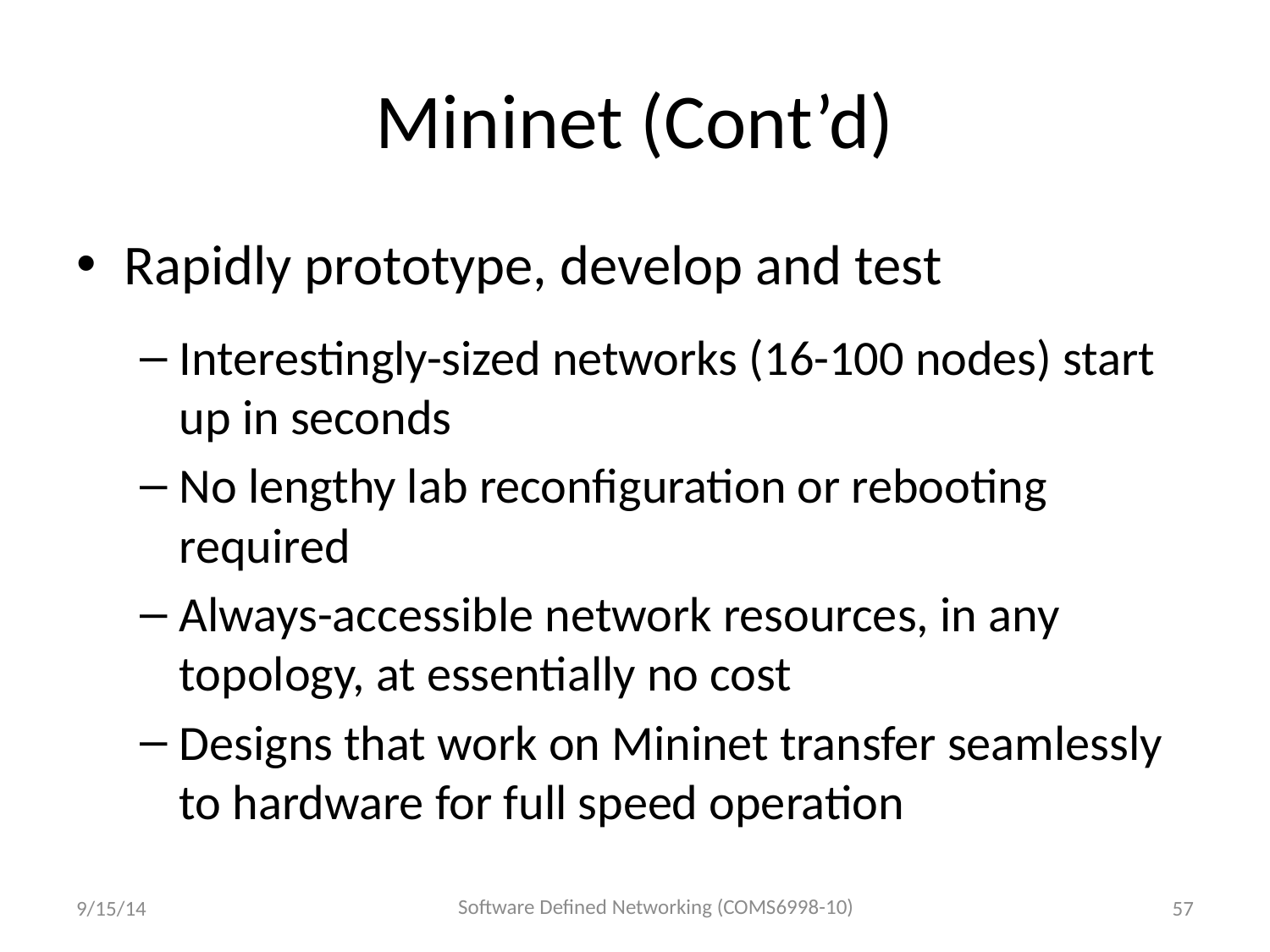

# Mininet (Cont’d)
Rapidly prototype, develop and test
Interestingly-sized networks (16-100 nodes) start up in seconds
No lengthy lab reconfiguration or rebooting required
Always-accessible network resources, in any topology, at essentially no cost
Designs that work on Mininet transfer seamlessly to hardware for full speed operation
Software Defined Networking (COMS6998-10)
9/15/14
57